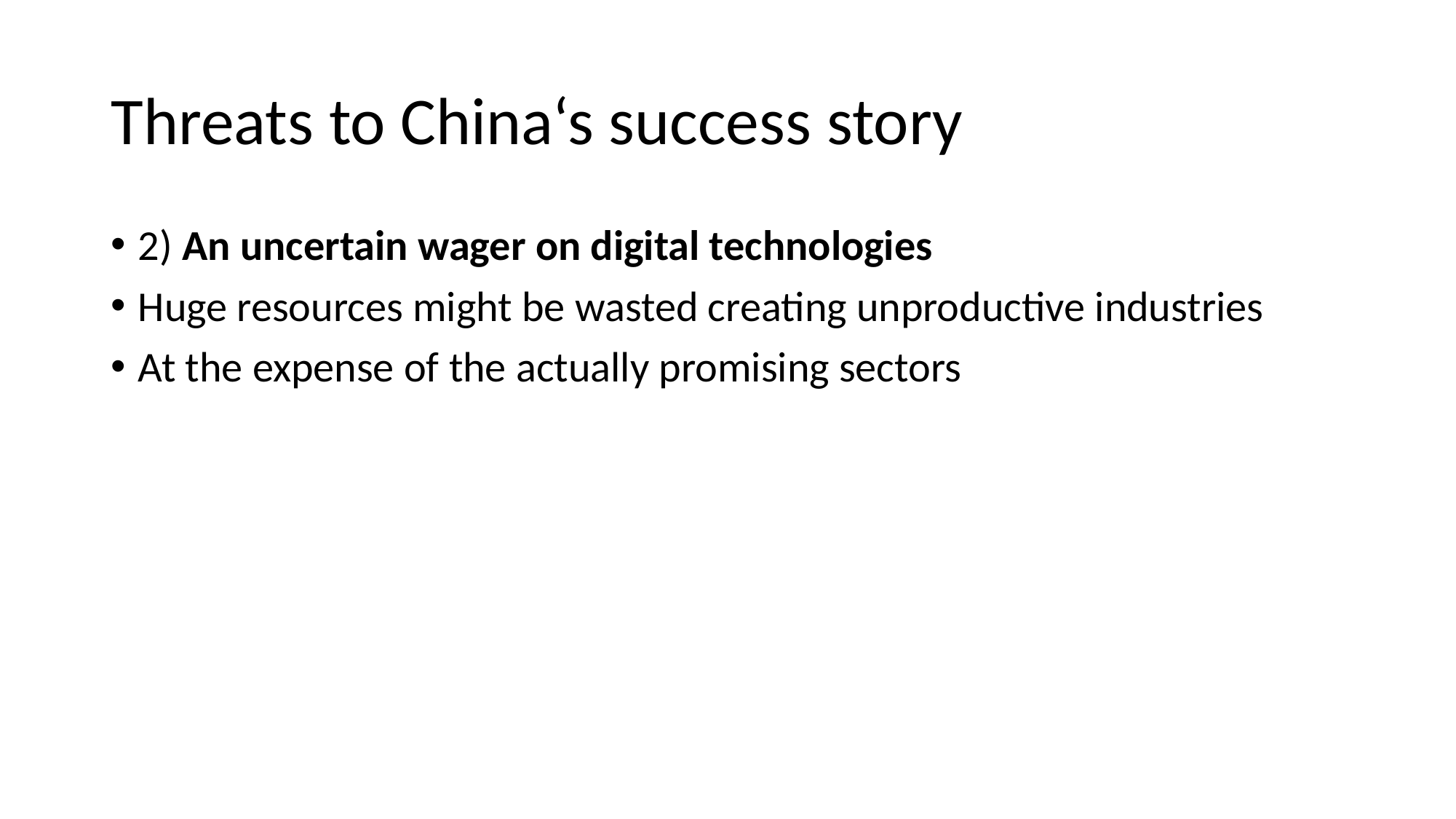

# Threats to China‘s success story
2) An uncertain wager on digital technologies
Huge resources might be wasted creating unproductive industries
At the expense of the actually promising sectors